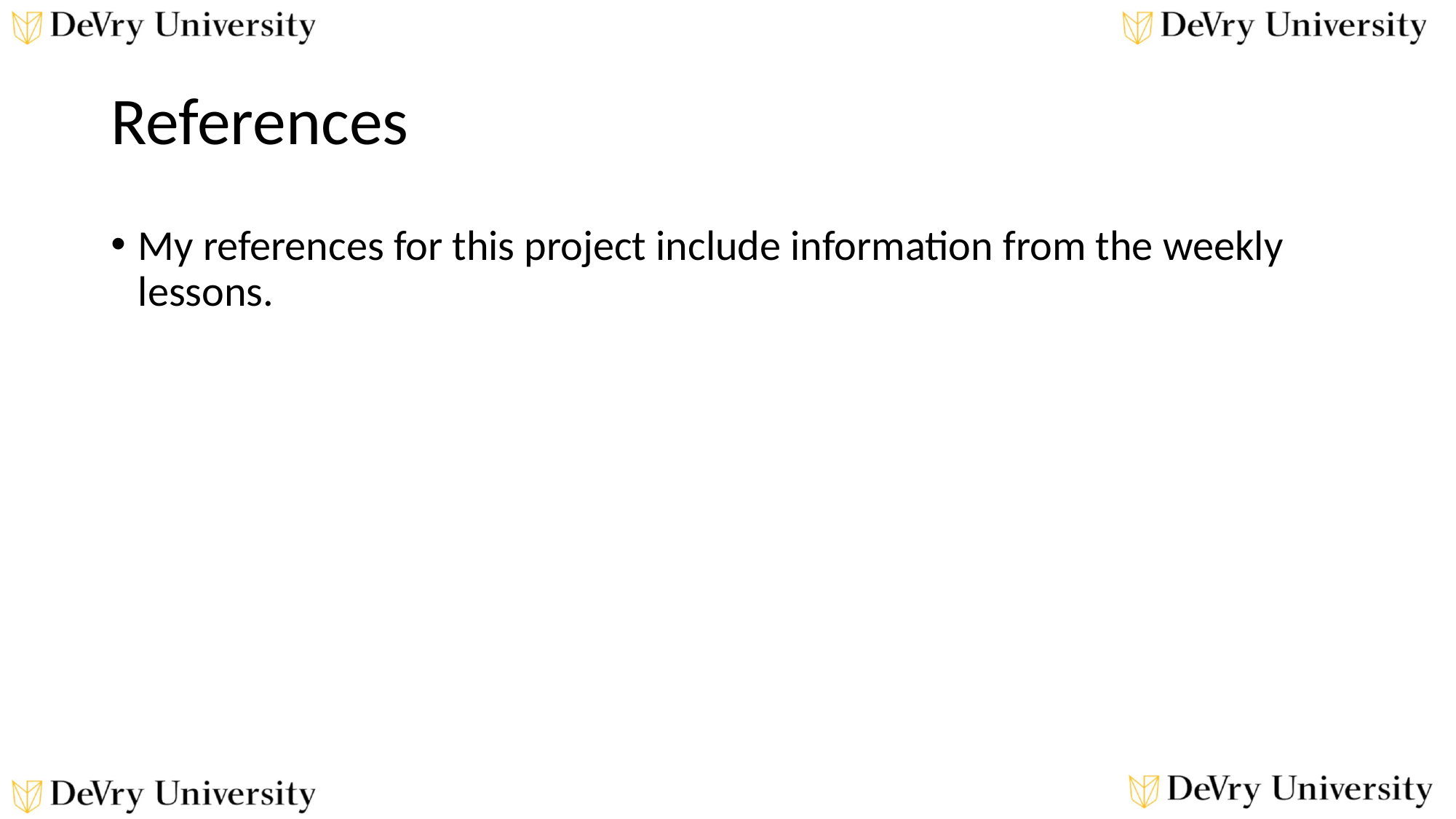

# References
My references for this project include information from the weekly lessons.